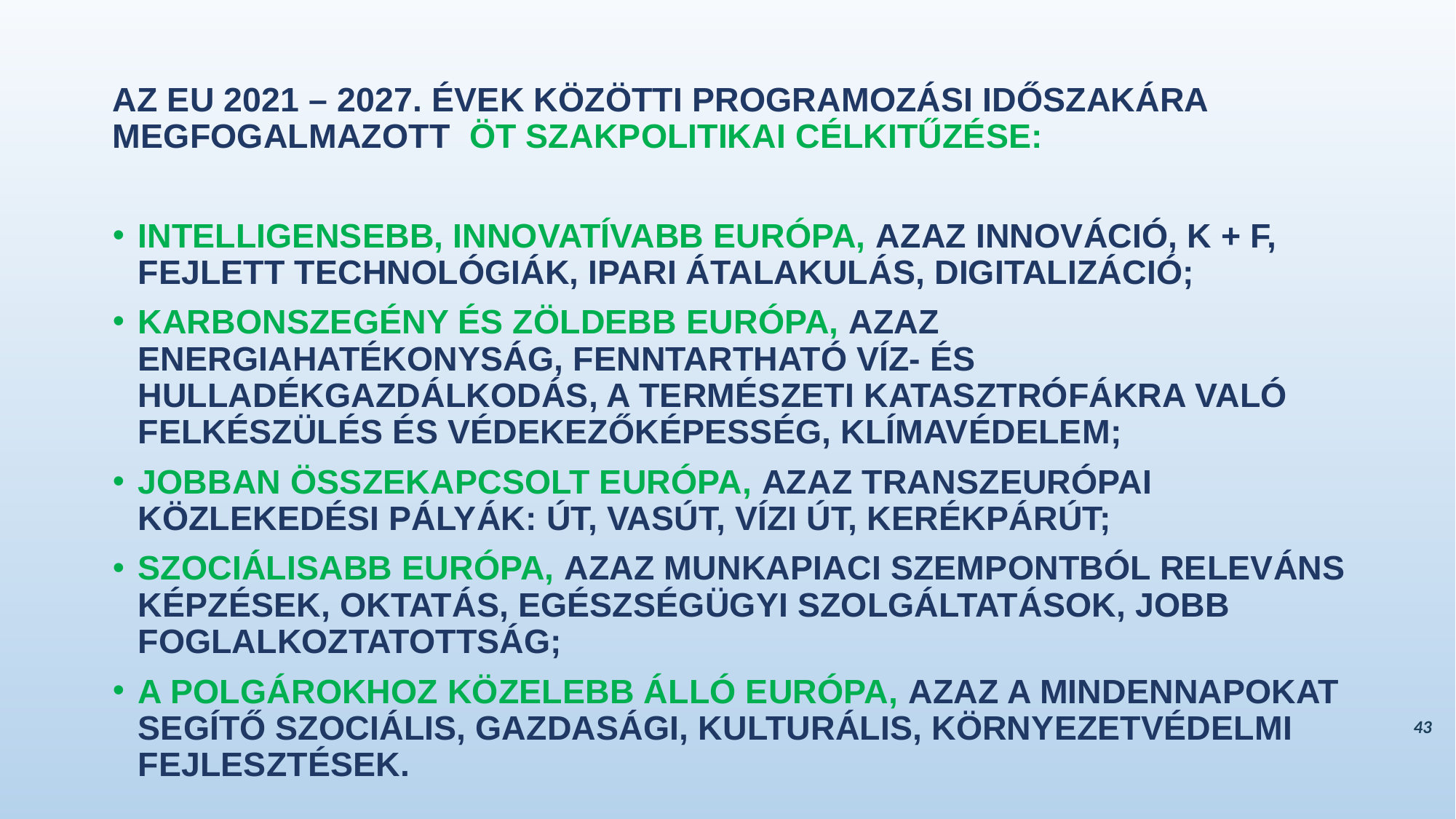

AZ EU 2021 – 2027. ÉVEK KÖZÖTTI PROGRAMOZÁSI IDŐSZAKÁRA 	MEGFOGALMAZOTT  ÖT SZAKPOLITIKAI CÉLKITŰZÉSE:

INTELLIGENSEBB, INNOVATÍVABB EURÓPA, AZAZ INNOVÁCIÓ, K + F, FEJLETT TECHNOLÓGIÁK, IPARI ÁTALAKULÁS, DIGITALIZÁCIÓ;
KARBONSZEGÉNY ÉS ZÖLDEBB EURÓPA, AZAZ ENERGIAHATÉKONYSÁG, FENNTARTHATÓ VÍZ- ÉS HULLADÉKGAZDÁLKODÁS, A TERMÉSZETI KATASZTRÓFÁKRA VALÓ FELKÉSZÜLÉS ÉS VÉDEKEZŐKÉPESSÉG, KLÍMAVÉDELEM;
JOBBAN ÖSSZEKAPCSOLT EURÓPA, AZAZ TRANSZEURÓPAI KÖZLEKEDÉSI PÁLYÁK: ÚT, VASÚT, VÍZI ÚT, KERÉKPÁRÚT;
SZOCIÁLISABB EURÓPA, AZAZ MUNKAPIACI SZEMPONTBÓL RELEVÁNS KÉPZÉSEK, OKTATÁS, EGÉSZSÉGÜGYI SZOLGÁLTATÁSOK, JOBB FOGLALKOZTATOTTSÁG;
A POLGÁROKHOZ KÖZELEBB ÁLLÓ EURÓPA, AZAZ A MINDENNAPOKAT SEGÍTŐ SZOCIÁLIS, GAZDASÁGI, KULTURÁLIS, KÖRNYEZETVÉDELMI FEJLESZTÉSEK.

43